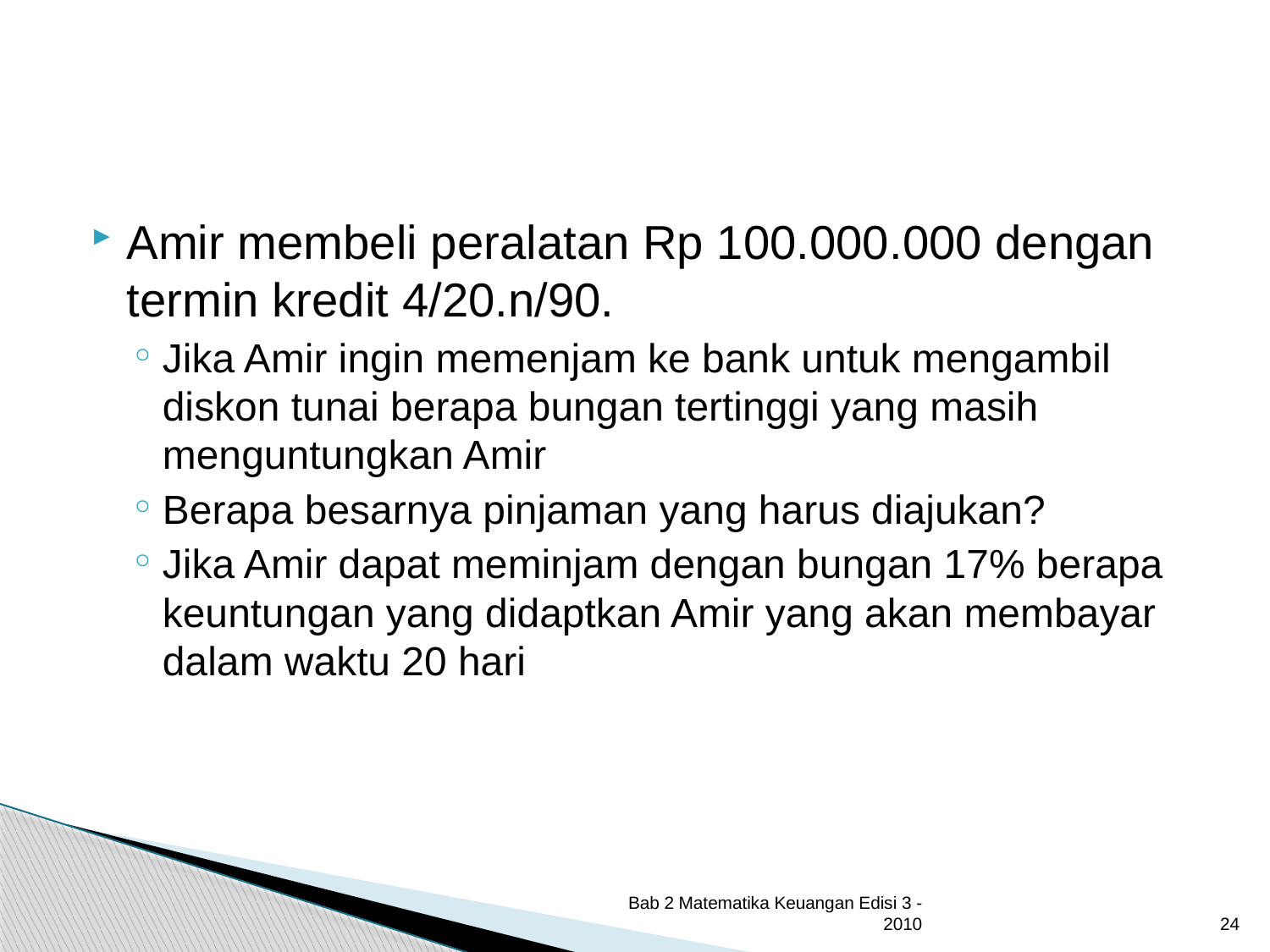

#
Amir membeli peralatan Rp 100.000.000 dengan termin kredit 4/20.n/90.
Jika Amir ingin memenjam ke bank untuk mengambil diskon tunai berapa bungan tertinggi yang masih menguntungkan Amir
Berapa besarnya pinjaman yang harus diajukan?
Jika Amir dapat meminjam dengan bungan 17% berapa keuntungan yang didaptkan Amir yang akan membayar dalam waktu 20 hari
Bab 2 Matematika Keuangan Edisi 3 - 2010
24